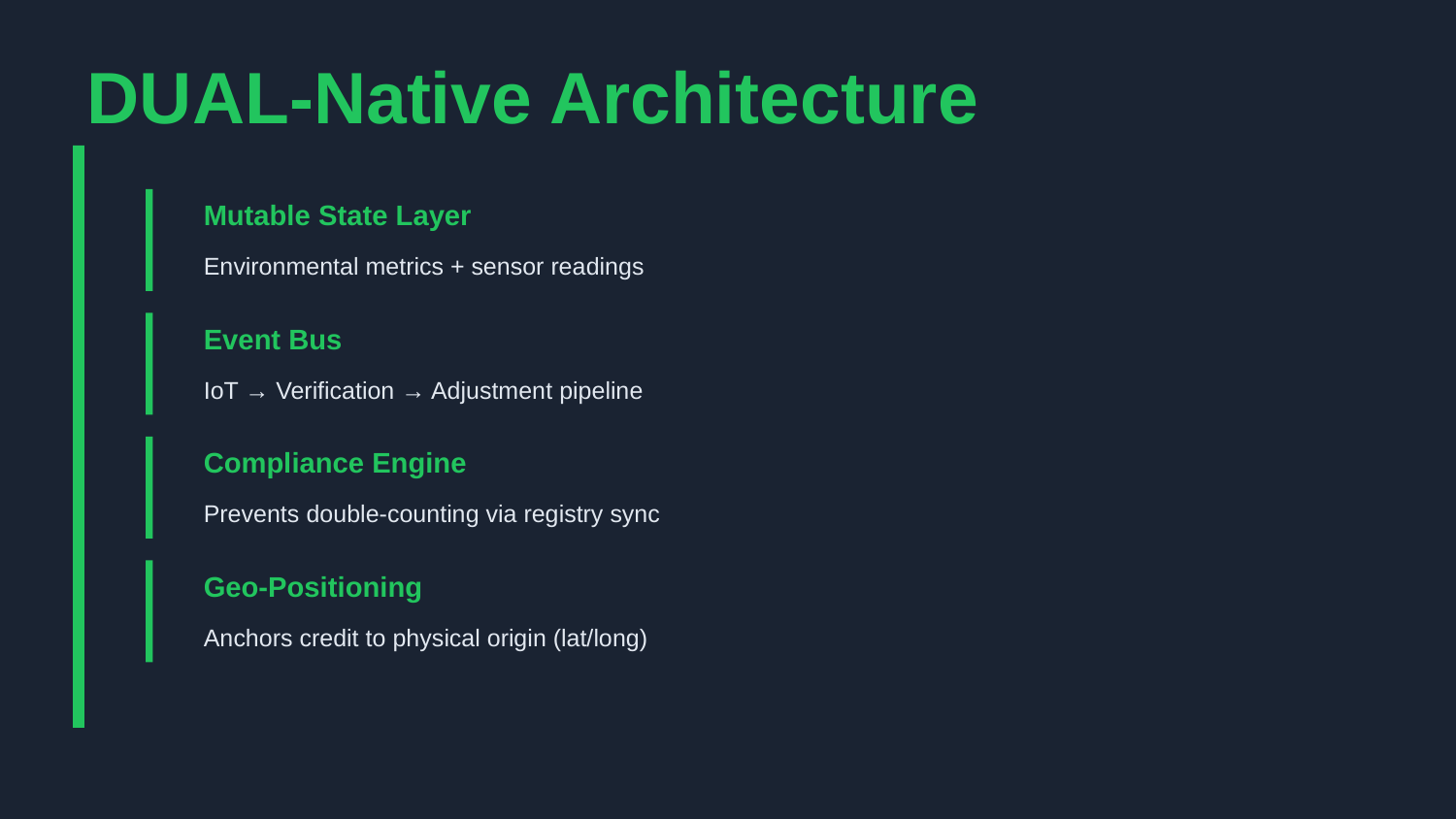

DUAL-Native Architecture

Mutable State Layer
Environmental metrics + sensor readings

Event Bus
IoT → Verification → Adjustment pipeline

Compliance Engine
Prevents double-counting via registry sync

Geo-Positioning
Anchors credit to physical origin (lat/long)